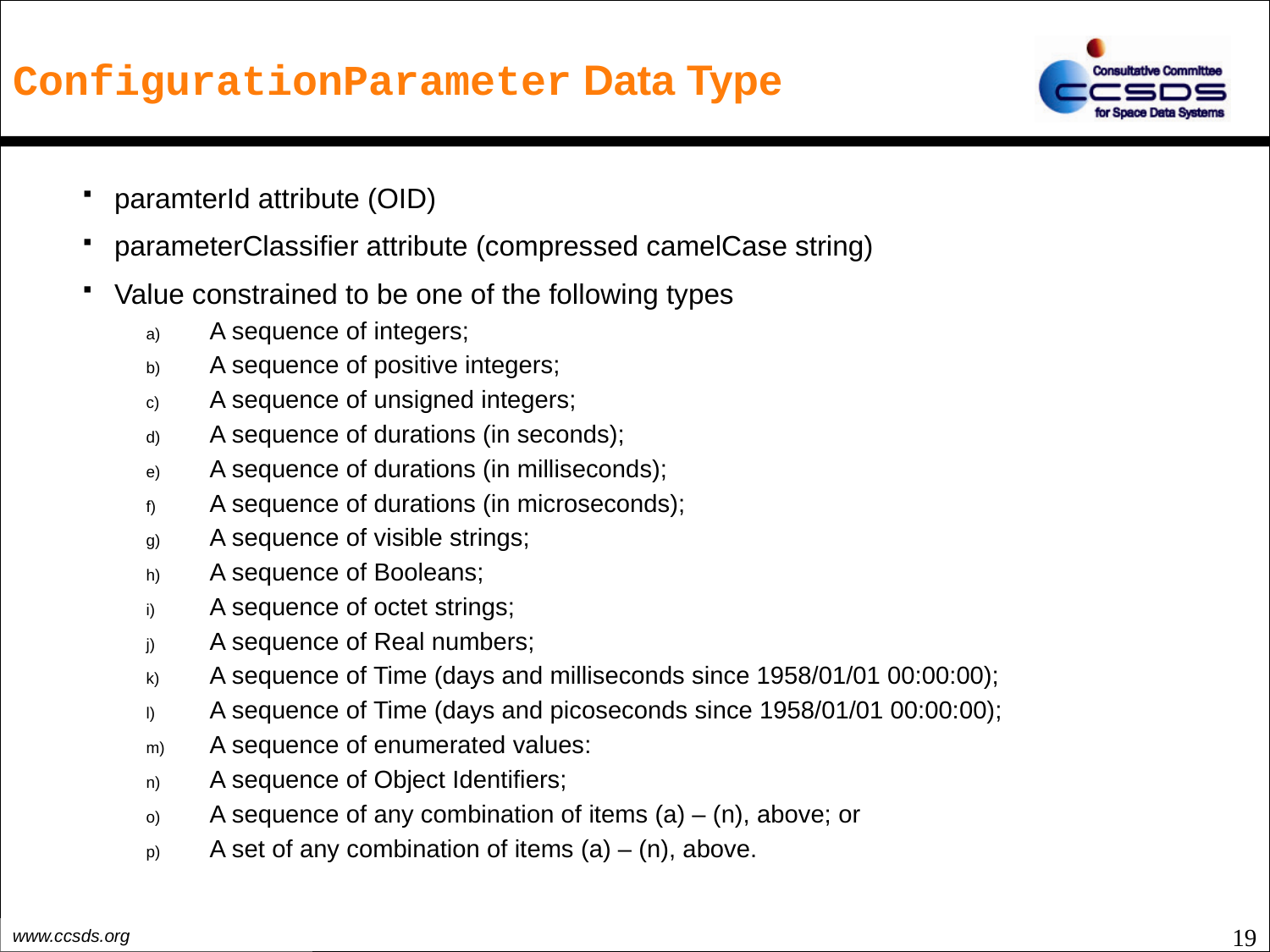

# ConfigurationParameter Data Type
paramterId attribute (OID)
parameterClassifier attribute (compressed camelCase string)
Value constrained to be one of the following types
A sequence of integers;
A sequence of positive integers;
A sequence of unsigned integers;
A sequence of durations (in seconds);
A sequence of durations (in milliseconds);
A sequence of durations (in microseconds);
A sequence of visible strings;
A sequence of Booleans;
A sequence of octet strings;
A sequence of Real numbers;
A sequence of Time (days and milliseconds since 1958/01/01 00:00:00);
A sequence of Time (days and picoseconds since 1958/01/01 00:00:00);
A sequence of enumerated values:
A sequence of Object Identifiers;
A sequence of any combination of items (a) – (n), above; or
A set of any combination of items (a) – (n), above.
19